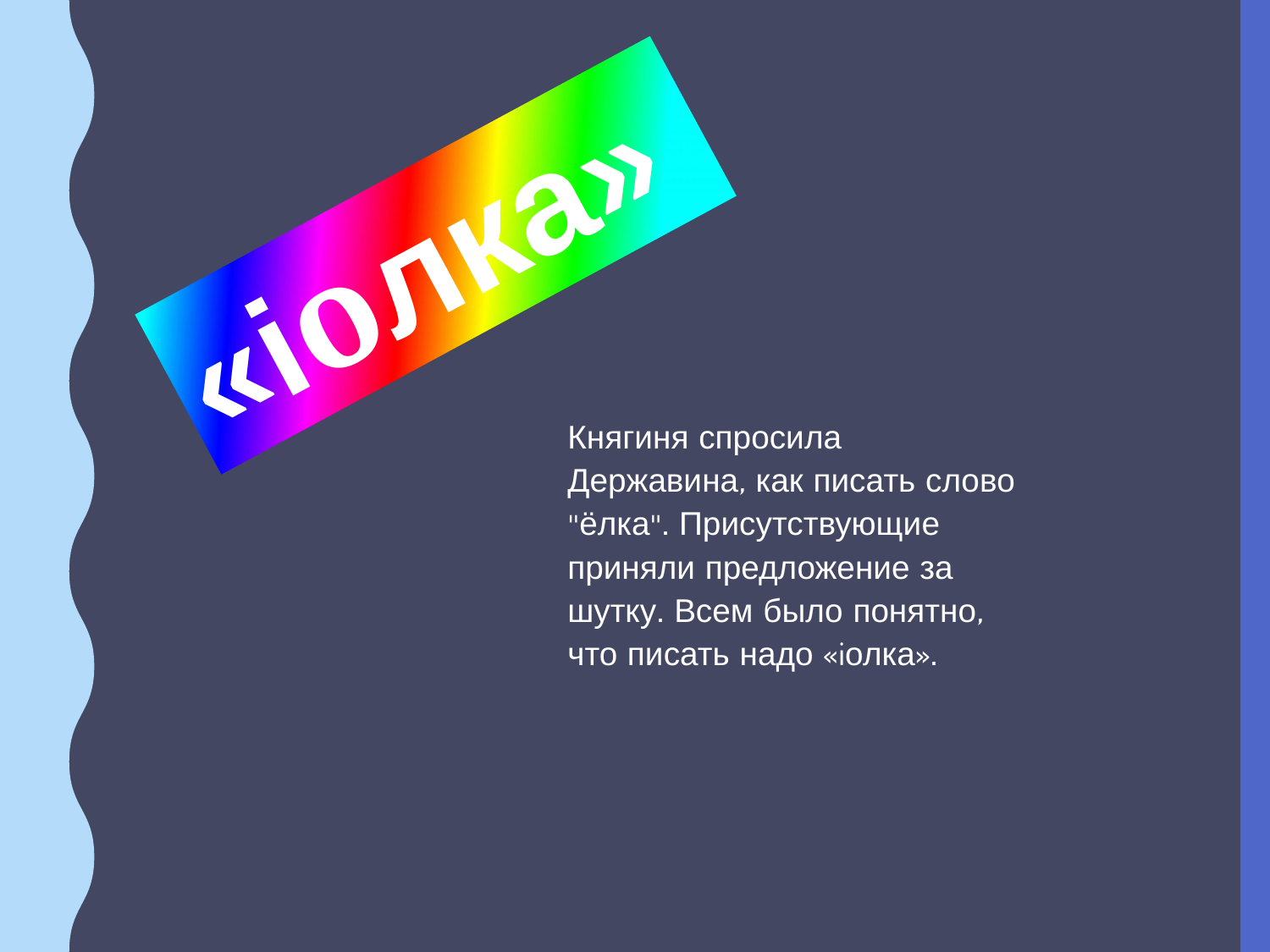

«iолка»
Княгиня спросила Державина, как писать слово "ёлка". Присутствующие приняли предложение за шутку. Всем было понятно, что писать надо «iолка».